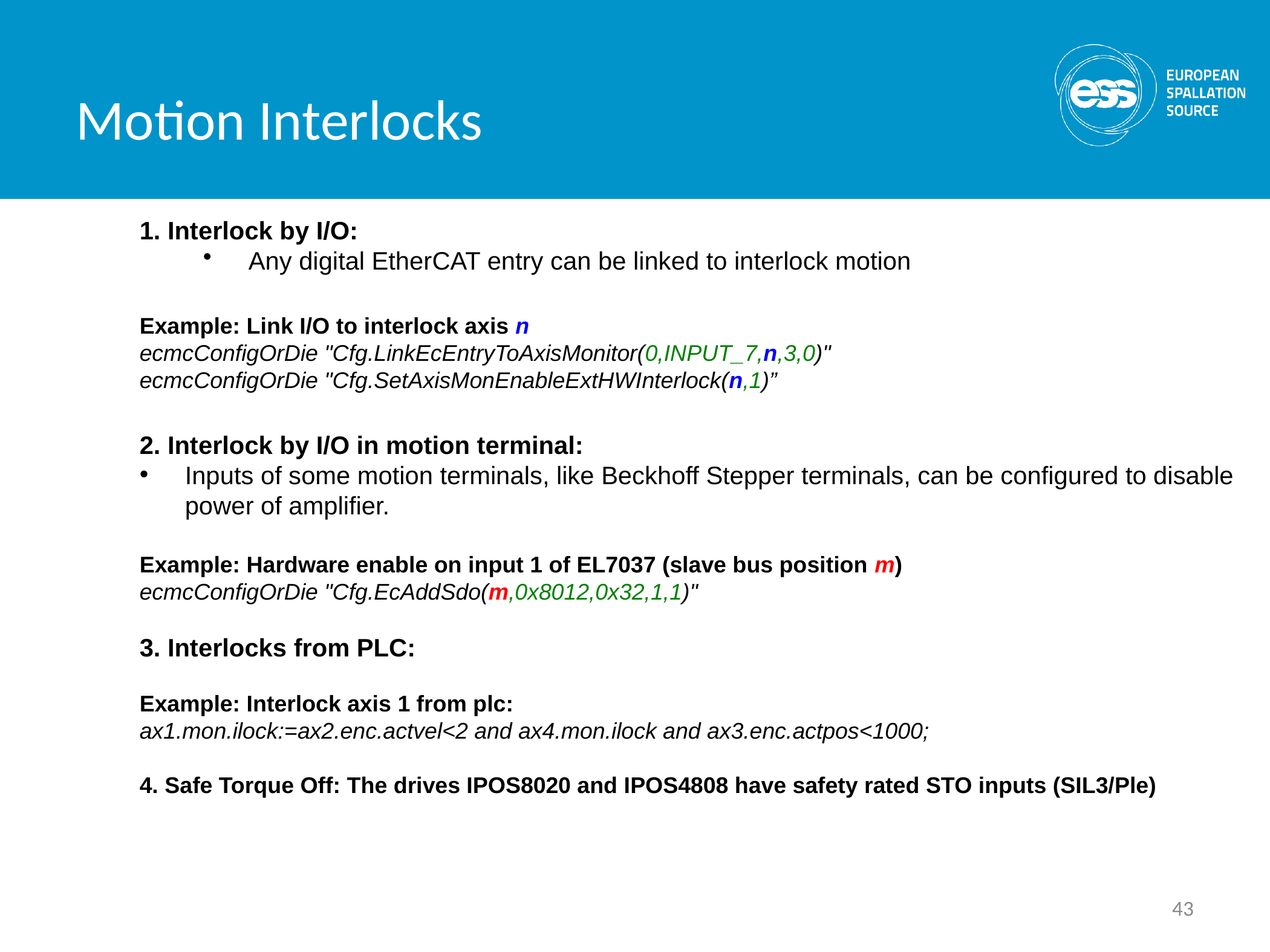

Motion Interlocks
1. Interlock by I/O:
Any digital EtherCAT entry can be linked to interlock motion

Example: Link I/O to interlock axis n
ecmcConfigOrDie "Cfg.LinkEcEntryToAxisMonitor(0,INPUT_7,n,3,0)"
ecmcConfigOrDie "Cfg.SetAxisMonEnableExtHWInterlock(n,1)”

2. Interlock by I/O in motion terminal:
Inputs of some motion terminals, like Beckhoff Stepper terminals, can be configured to disable power of amplifier.

Example: Hardware enable on input 1 of EL7037 (slave bus position m)
ecmcConfigOrDie "Cfg.EcAddSdo(m,0x8012,0x32,1,1)"

3. Interlocks from PLC:

Example: Interlock axis 1 from plc:
ax1.mon.ilock:=ax2.enc.actvel<2 and ax4.mon.ilock and ax3.enc.actpos<1000;

4. Safe Torque Off: The drives IPOS8020 and IPOS4808 have safety rated STO inputs (SIL3/Ple)

43